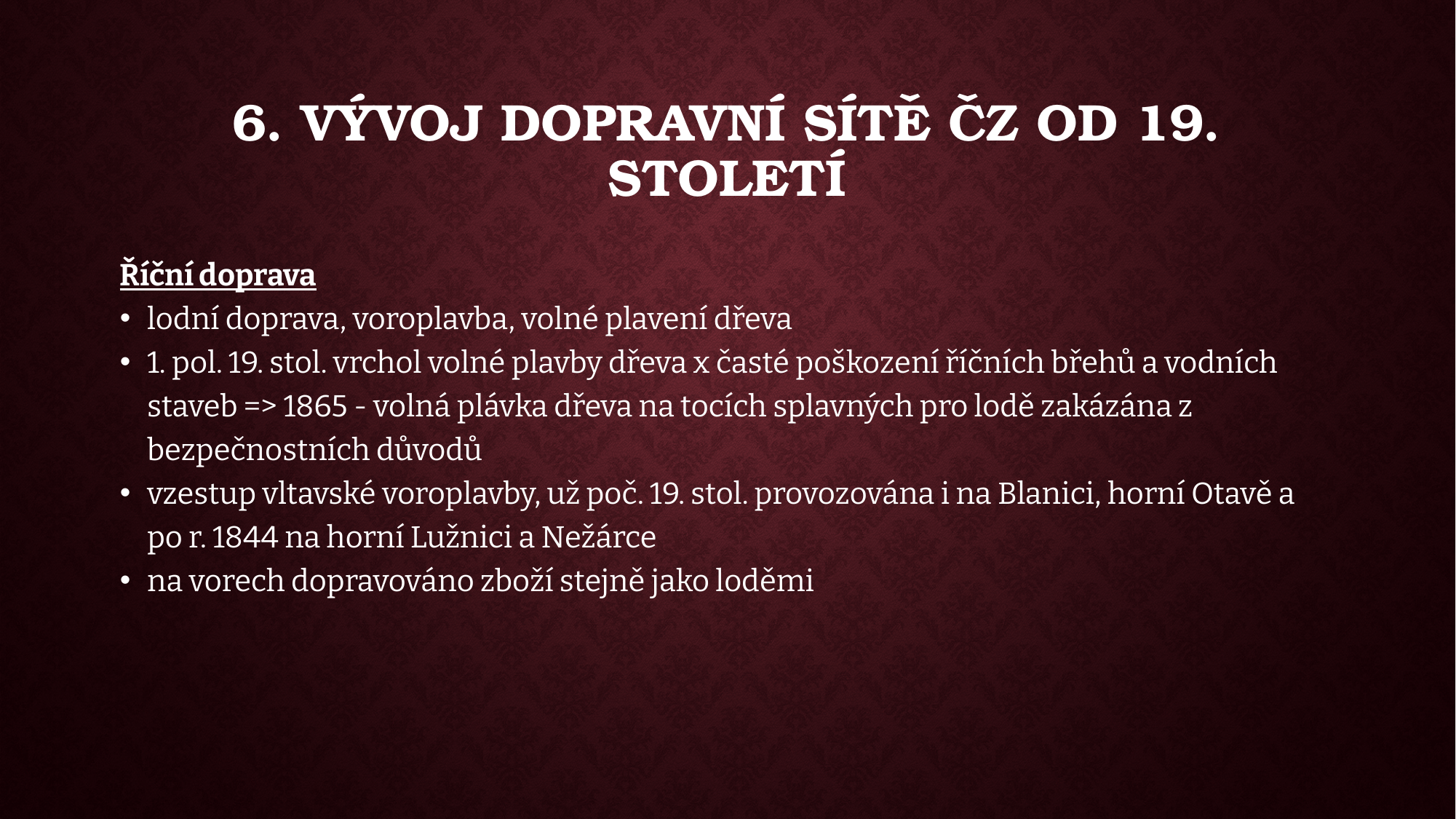

6. vývoj Dopravní sítě ČZ od 19. století
Říční doprava
lodní doprava, voroplavba, volné plavení dřeva
1. pol. 19. stol. vrchol volné plavby dřeva x časté poškození říčních břehů a vodních staveb => 1865 - volná plávka dřeva na tocích splavných pro lodě zakázána z bezpečnostních důvodů
vzestup vltavské voroplavby, už poč. 19. stol. provozována i na Blanici, horní Otavě a po r. 1844 na horní Lužnici a Nežárce
na vorech dopravováno zboží stejně jako loděmi